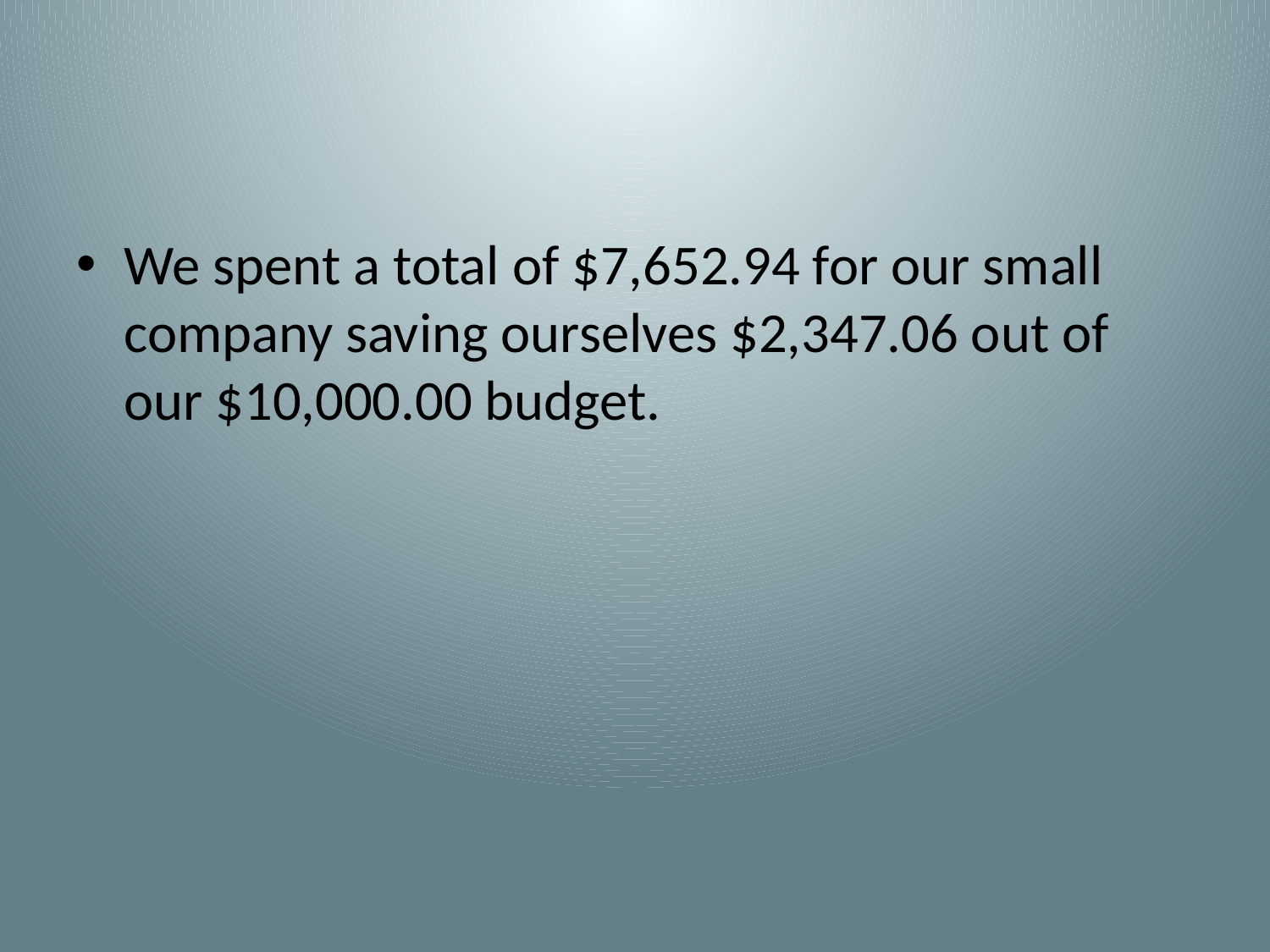

#
We spent a total of $7,652.94 for our small company saving ourselves $2,347.06 out of our $10,000.00 budget.